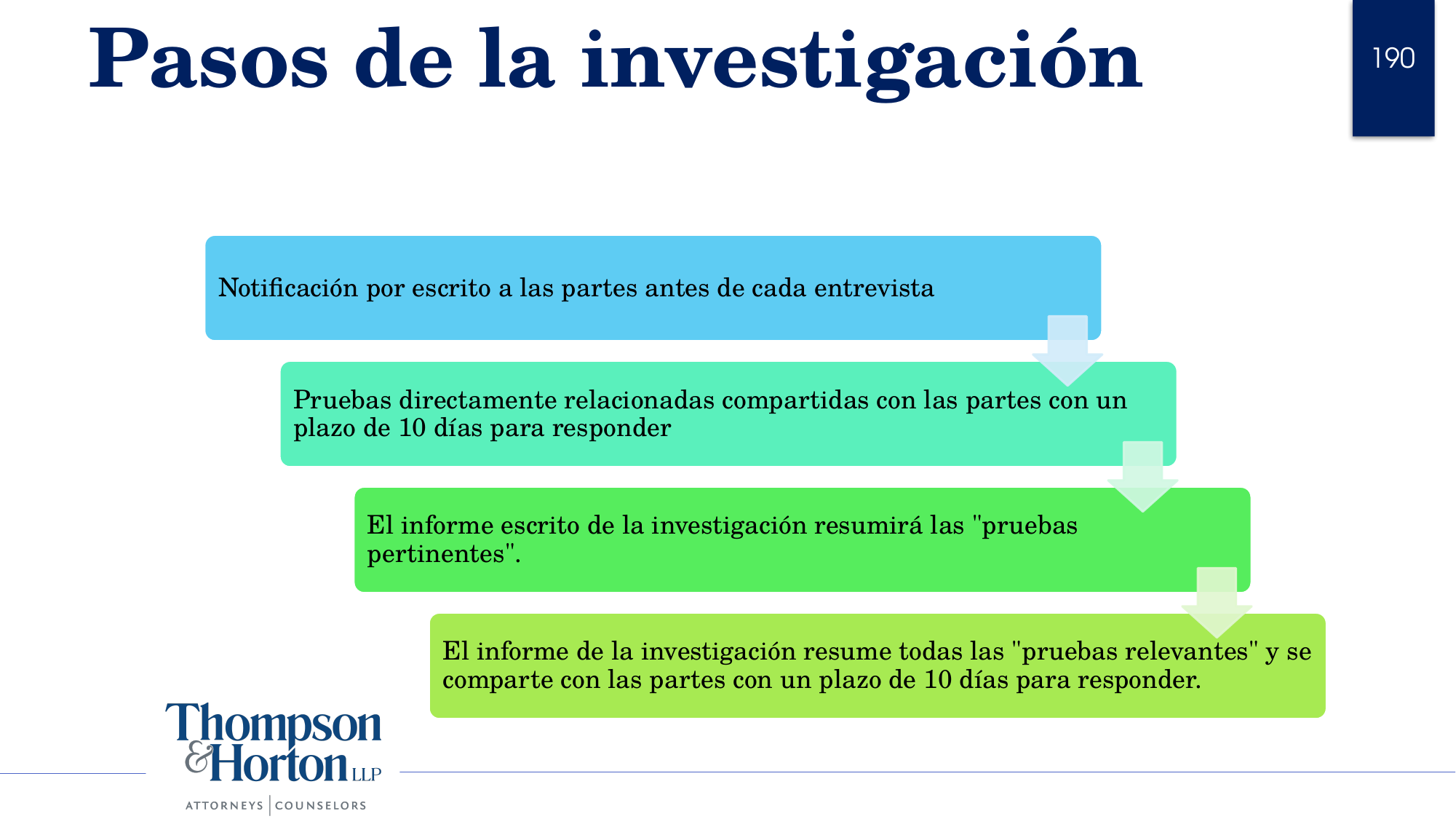

# Pasos de la investigación
190
Notificación por escrito a las partes antes de cada entrevista
Pruebas directamente relacionadas compartidas con las partes con un plazo de 10 días para responder
El informe escrito de la investigación resumirá las "pruebas pertinentes".
El informe de la investigación resume todas las "pruebas relevantes" y se comparte con las partes con un plazo de 10 días para responder.